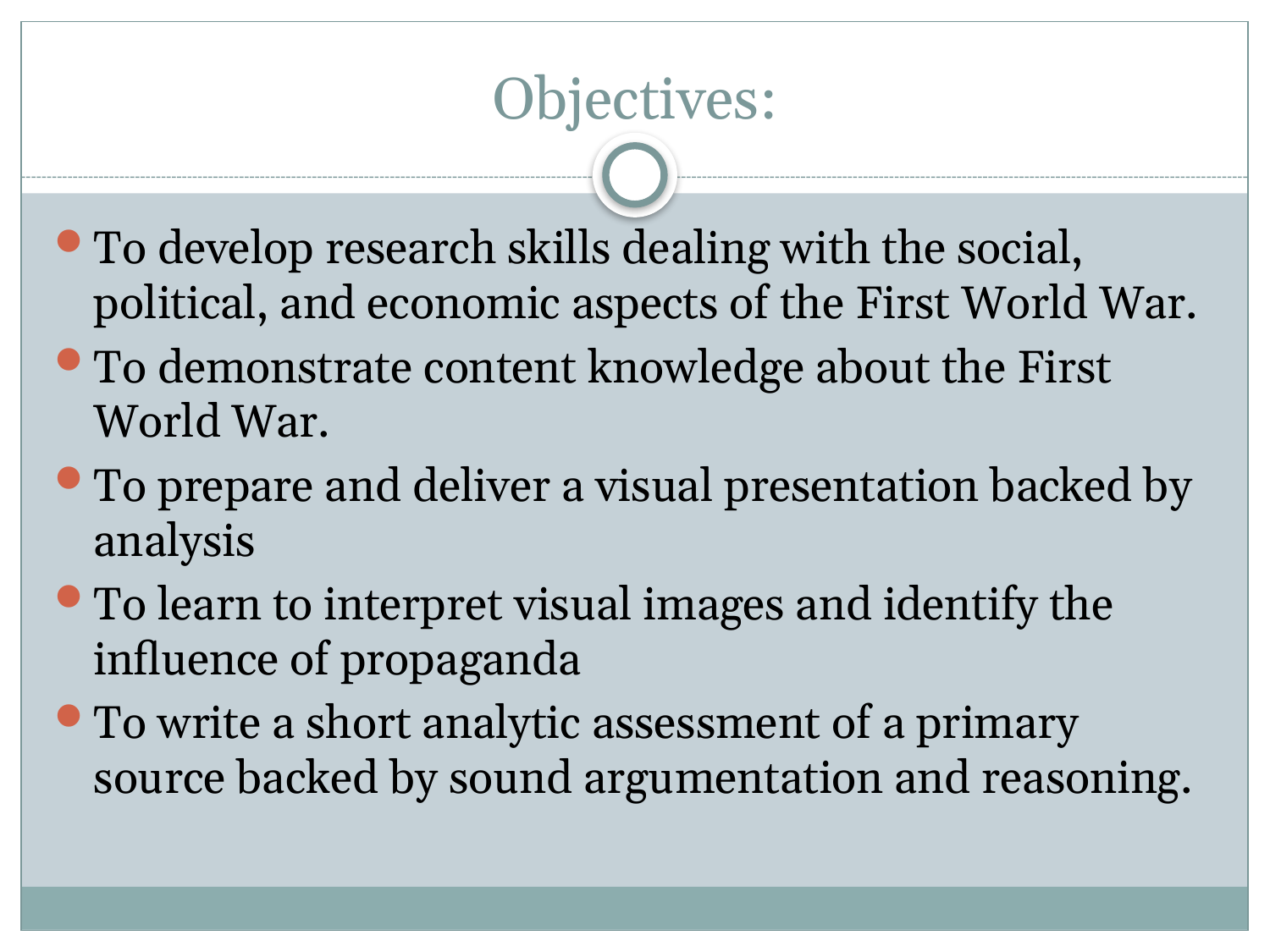

# Objectives:
To develop research skills dealing with the social, political, and economic aspects of the First World War.
To demonstrate content knowledge about the First World War.
To prepare and deliver a visual presentation backed by analysis
To learn to interpret visual images and identify the influence of propaganda
To write a short analytic assessment of a primary source backed by sound argumentation and reasoning.